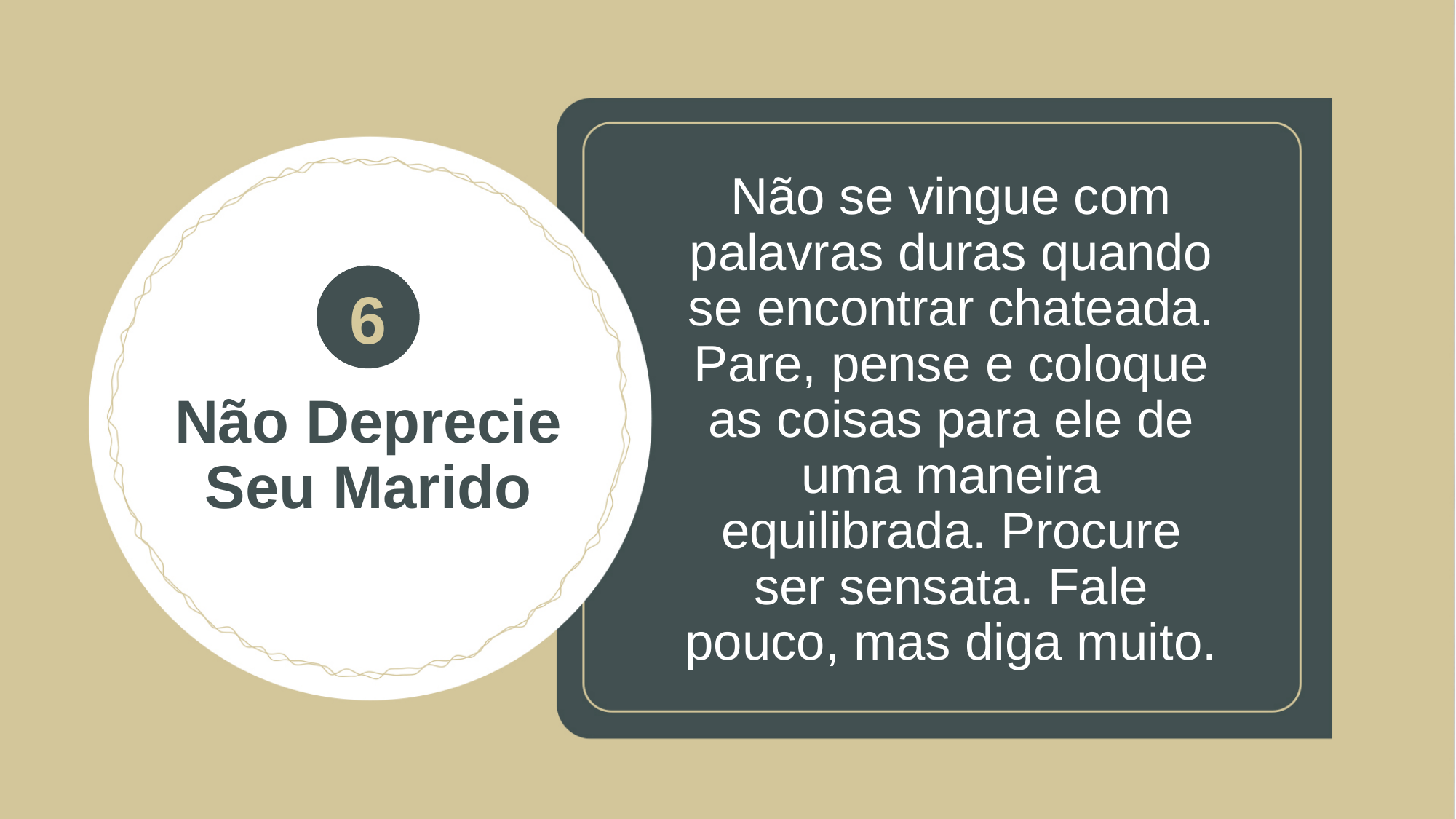

Não se vingue com palavras duras quando se encontrar chateada. Pare, pense e coloque as coisas para ele de uma maneira equilibrada. Procure ser sensata. Fale pouco, mas diga muito.
6
Não Deprecie Seu Marido